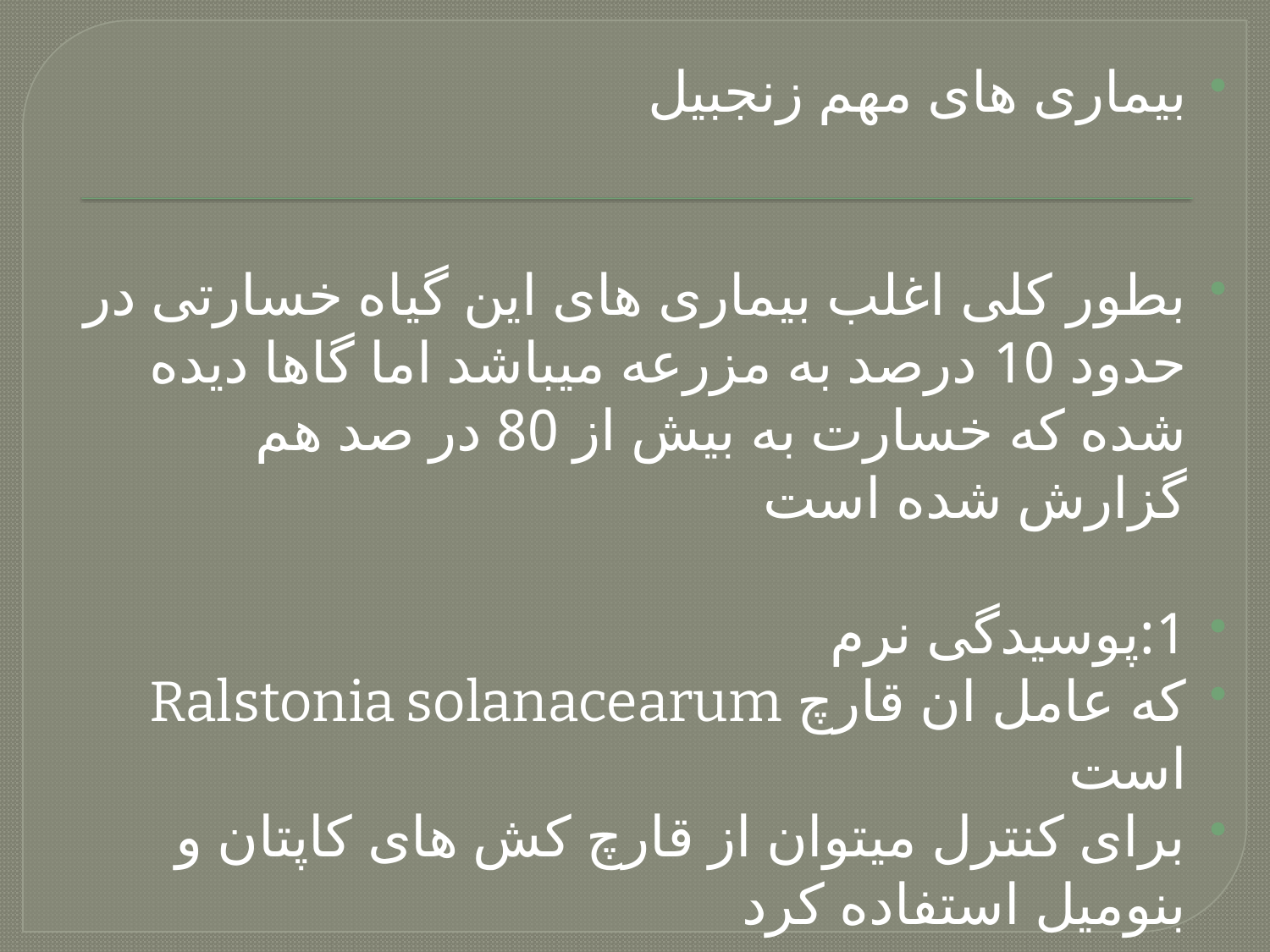

بیماری های مهم زنجبیل

بطور کلی اغلب بیماری های این گیاه خسارتی در حدود 10 درصد به مزرعه میباشد اما گاها دیده شده که خسارت به بیش از 80 در صد هم گزارش شده است

1:پوسیدگی نرم
که عامل ان قارچ Ralstonia solanacearum است
برای کنترل میتوان از قارچ کش های کاپتان و بنومیل استفاده کرد